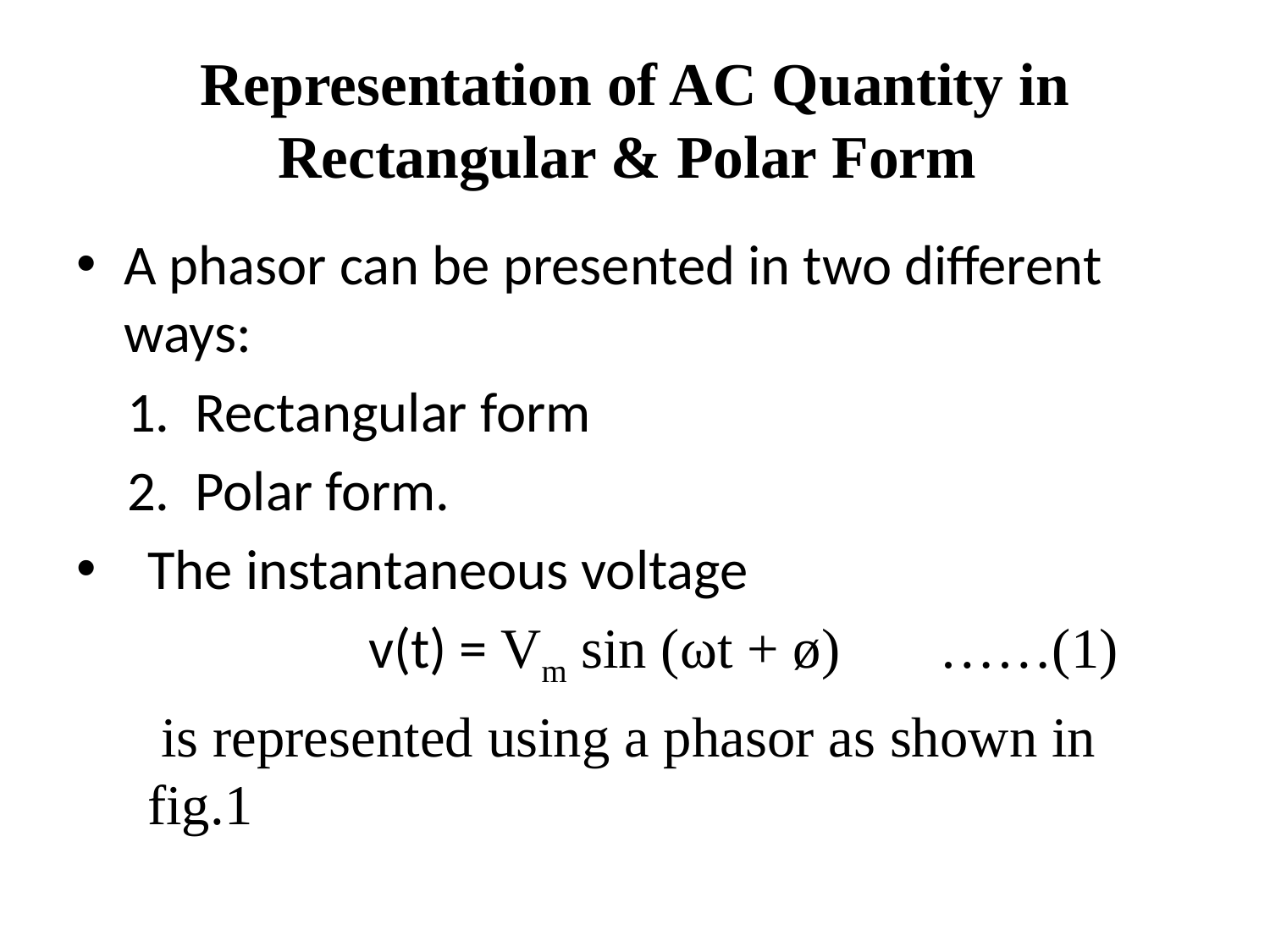

# Representation of AC Quantity in Rectangular & Polar Form
A phasor can be presented in two different ways:
    1.  Rectangular form
    2.  Polar form.
The instantaneous voltage
                       v(t) = Vm sin (ωt + ø)       ……(1)
      is represented using a phasor as shown in fig.1